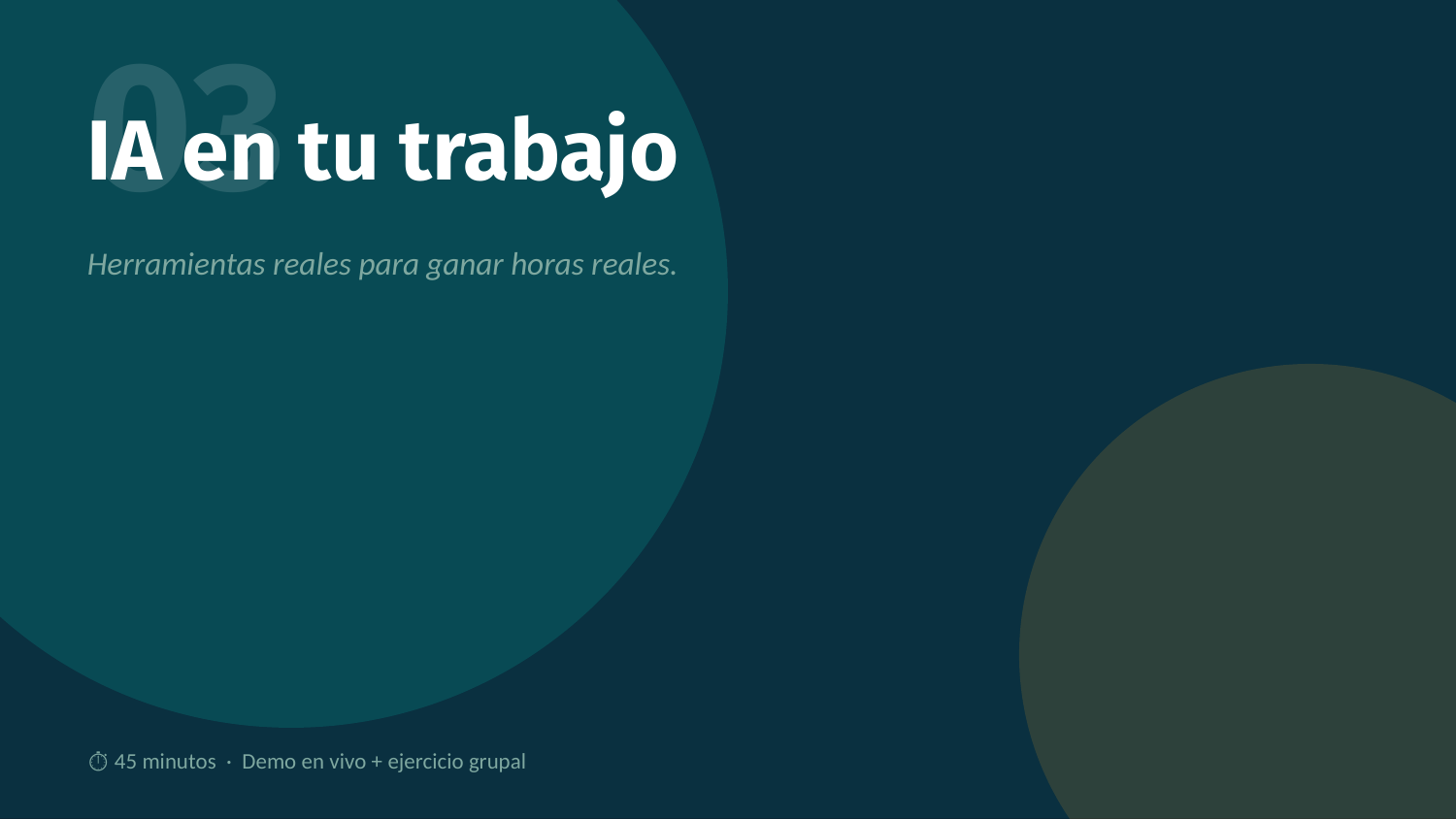

03
IA en tu trabajo
Herramientas reales para ganar horas reales.

⏱ 45 minutos  ·  Demo en vivo + ejercicio grupal